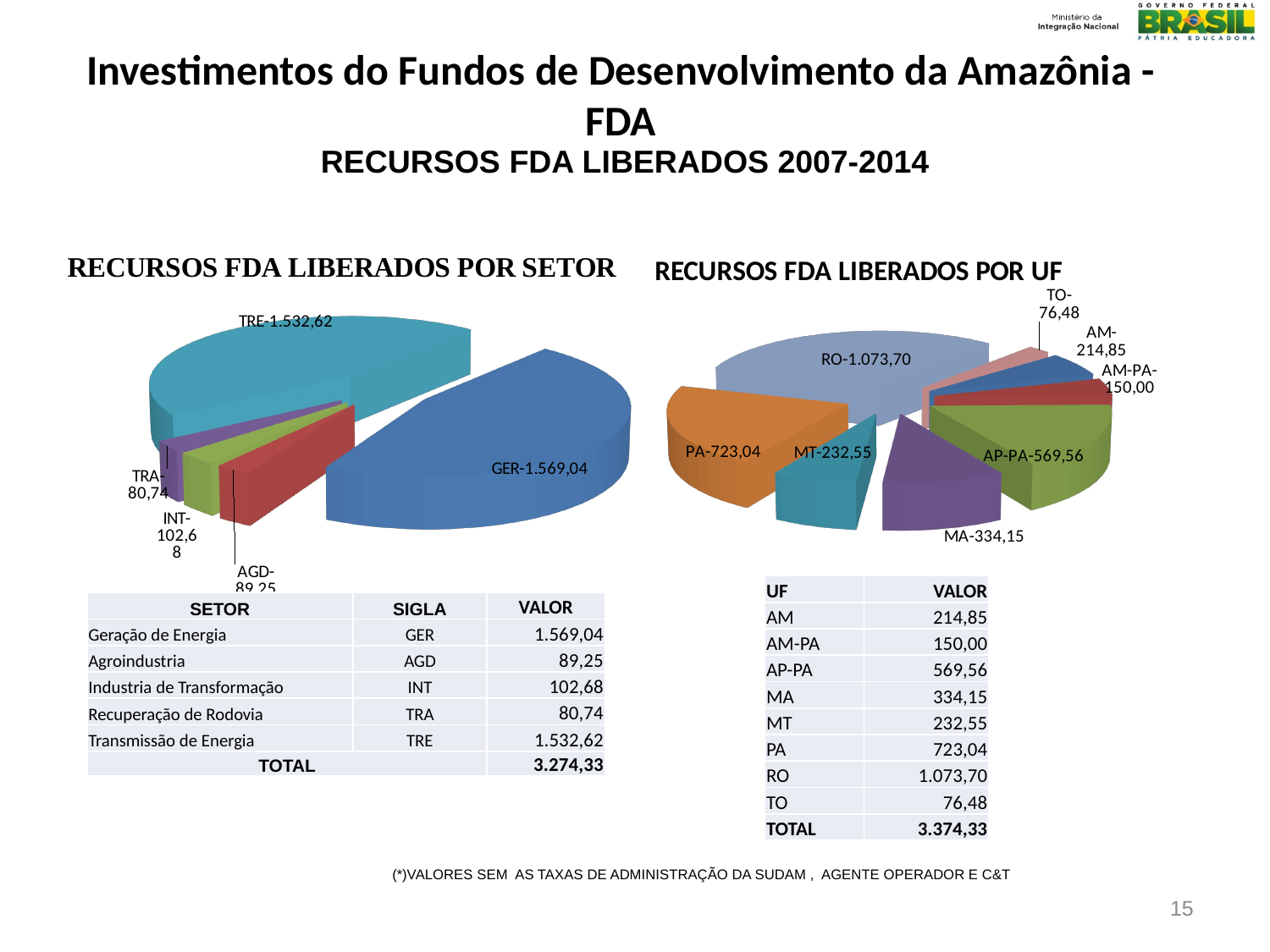

# Investimentos do Fundos de Desenvolvimento da Amazônia - FDA
RECURSOS FDA LIBERADOS 2007-2014

[unsupported chart]

[unsupported chart]

| UF | VALOR |
| --- | --- |
| AM | 214,85 |
| AM-PA | 150,00 |
| AP-PA | 569,56 |
| MA | 334,15 |
| MT | 232,55 |
| PA | 723,04 |
| RO | 1.073,70 |
| TO | 76,48 |
| TOTAL | 3.374,33 |
| SETOR | SIGLA | VALOR |
| --- | --- | --- |
| Geração de Energia | GER | 1.569,04 |
| Agroindustria | AGD | 89,25 |
| Industria de Transformação | INT | 102,68 |
| Recuperação de Rodovia | TRA | 80,74 |
| Transmissão de Energia | TRE | 1.532,62 |
| TOTAL |  | 3.274,33 |
(*)VALORES SEM  AS TAXAS DE ADMINISTRAÇÃO DA SUDAM ,  AGENTE OPERADOR E C&T
15